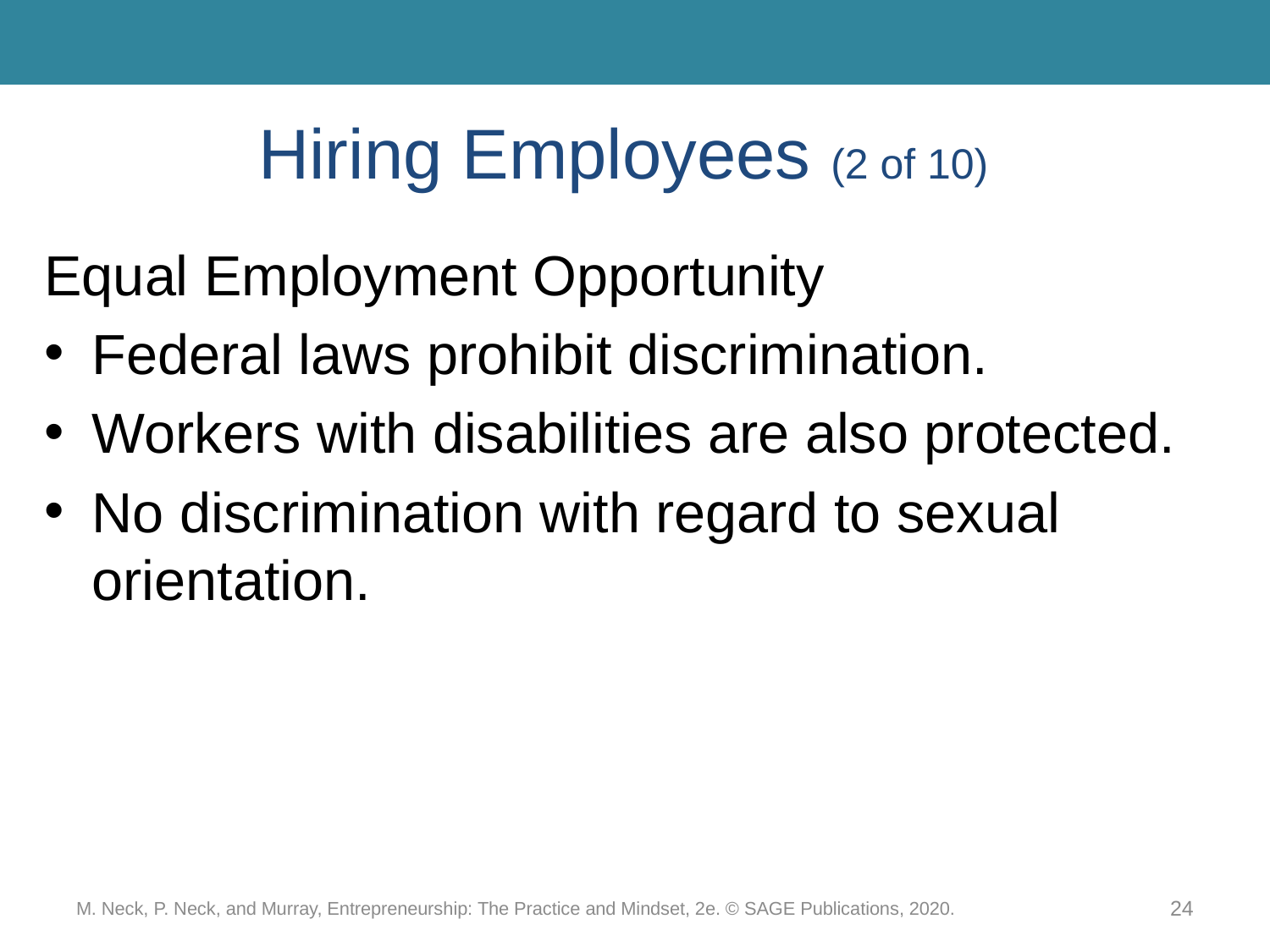

# Hiring Employees (2 of 10)
Equal Employment Opportunity
Federal laws prohibit discrimination.
Workers with disabilities are also protected.
No discrimination with regard to sexual orientation.

M. Neck, P. Neck, and Murray, Entrepreneurship: The Practice and Mindset, 2e. © SAGE Publications, 2020.
24